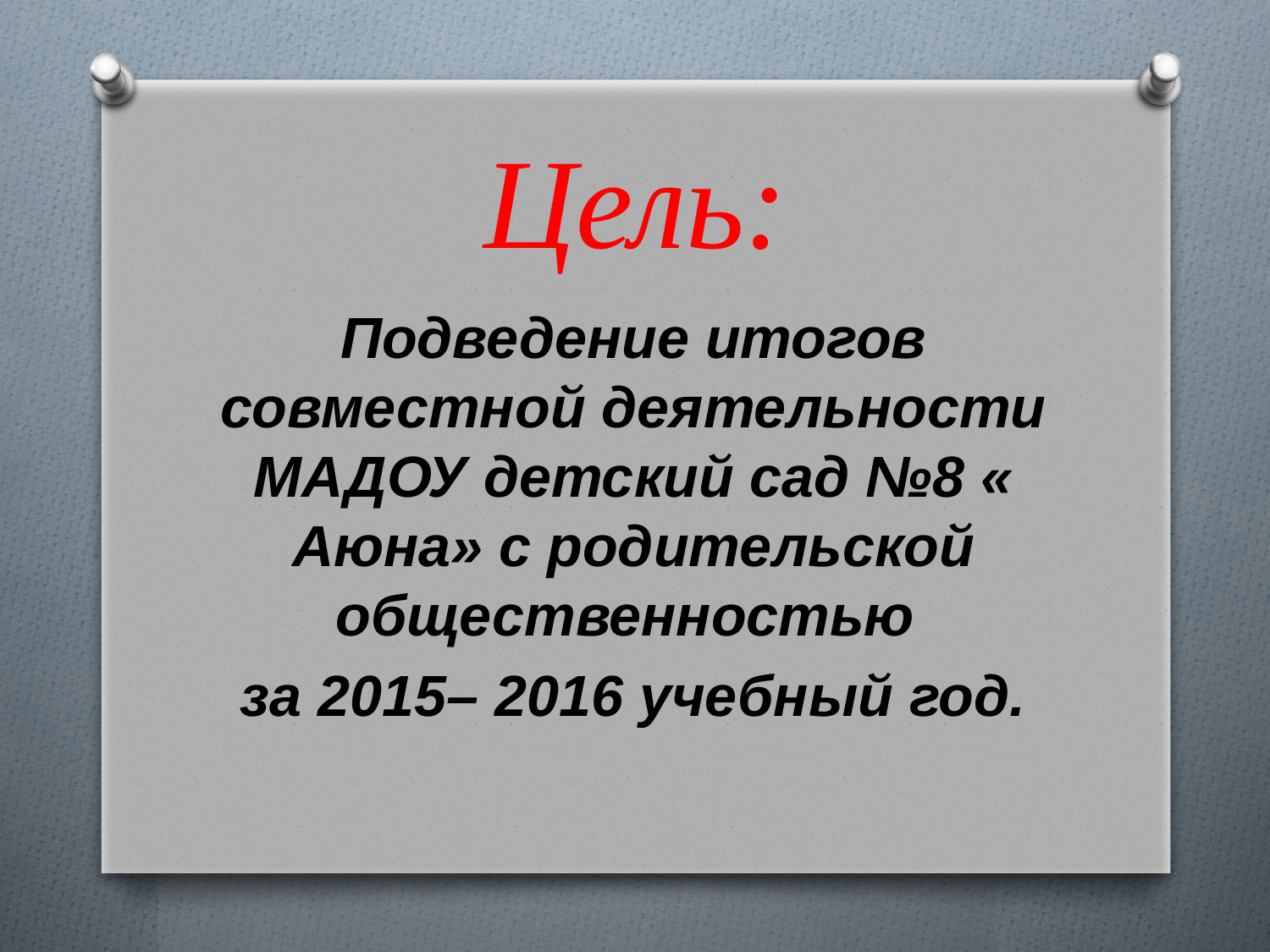

# Цель:
Подведение итогов совместной деятельности МАДОУ детский сад №8 « Аюна» с родительской общественностью
за 2015– 2016 учебный год.